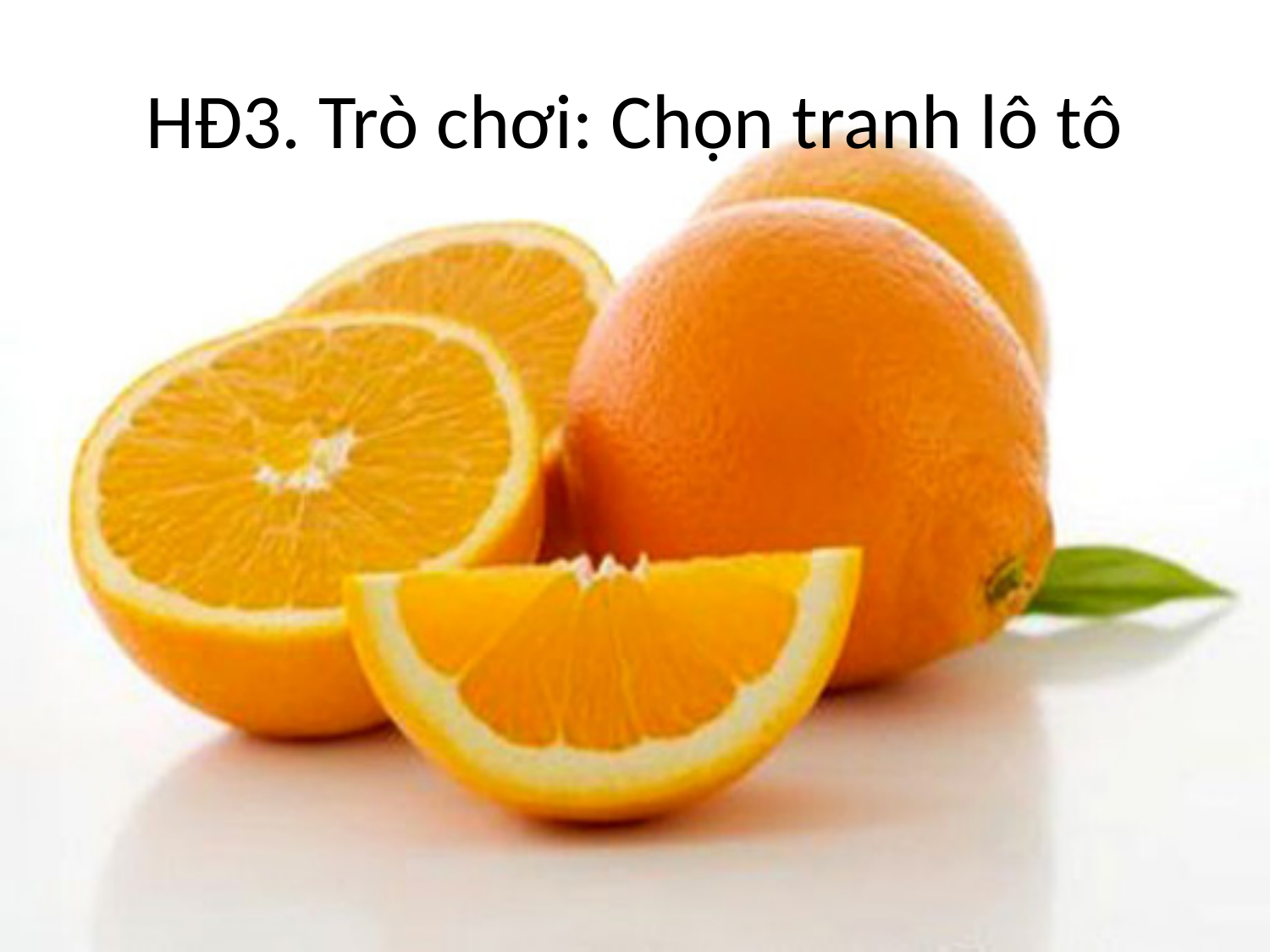

# HĐ3. Trò chơi: Chọn tranh lô tô